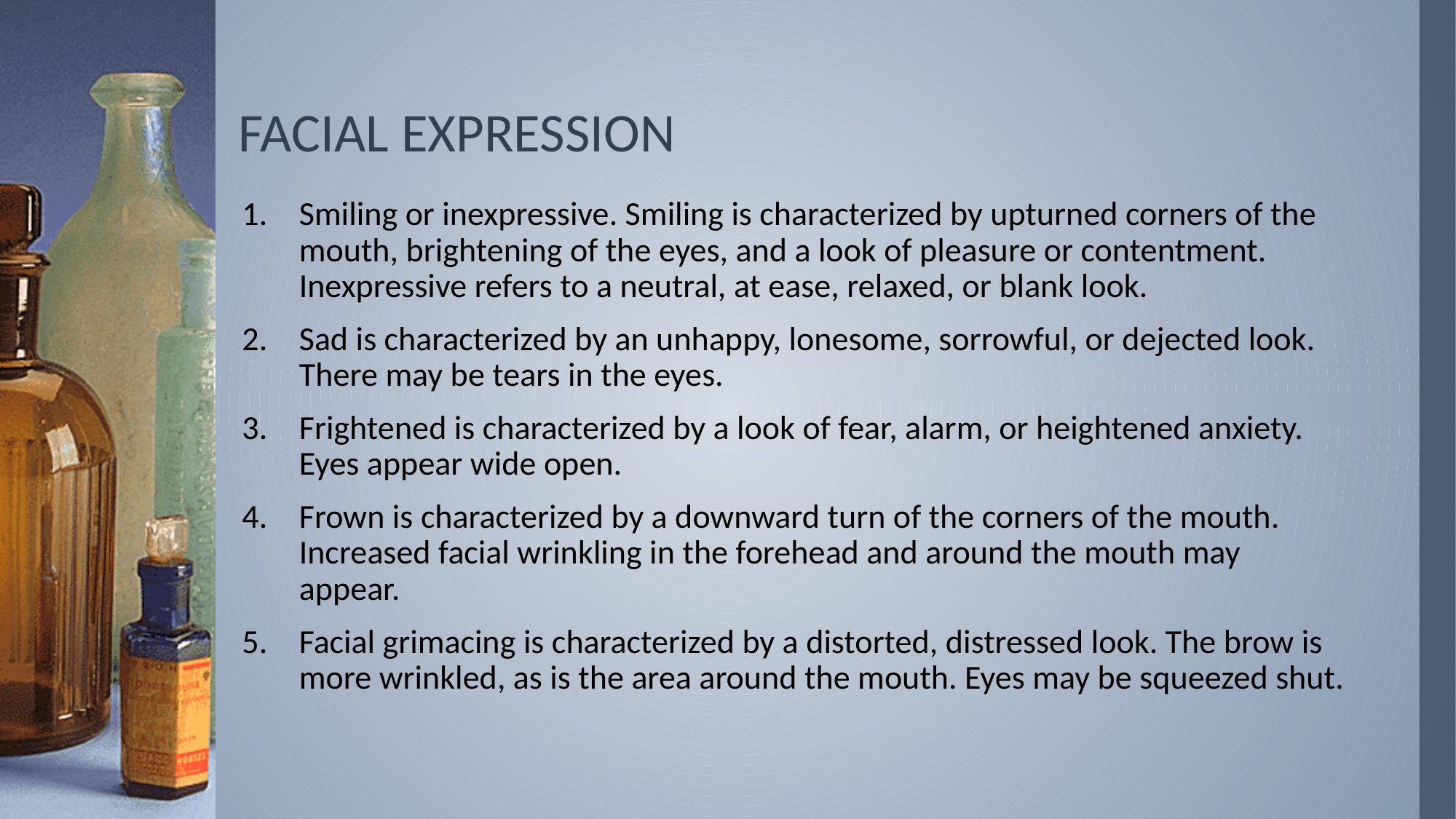

# FACIAL EXPRESSION
Smiling or inexpressive. Smiling is characterized by upturned corners of the mouth, brightening of the eyes, and a look of pleasure or contentment. Inexpressive refers to a neutral, at ease, relaxed, or blank look.
Sad is characterized by an unhappy, lonesome, sorrowful, or dejected look. There may be tears in the eyes.
Frightened is characterized by a look of fear, alarm, or heightened anxiety. Eyes appear wide open.
Frown is characterized by a downward turn of the corners of the mouth. Increased facial wrinkling in the forehead and around the mouth may appear.
Facial grimacing is characterized by a distorted, distressed look. The brow is more wrinkled, as is the area around the mouth. Eyes may be squeezed shut.